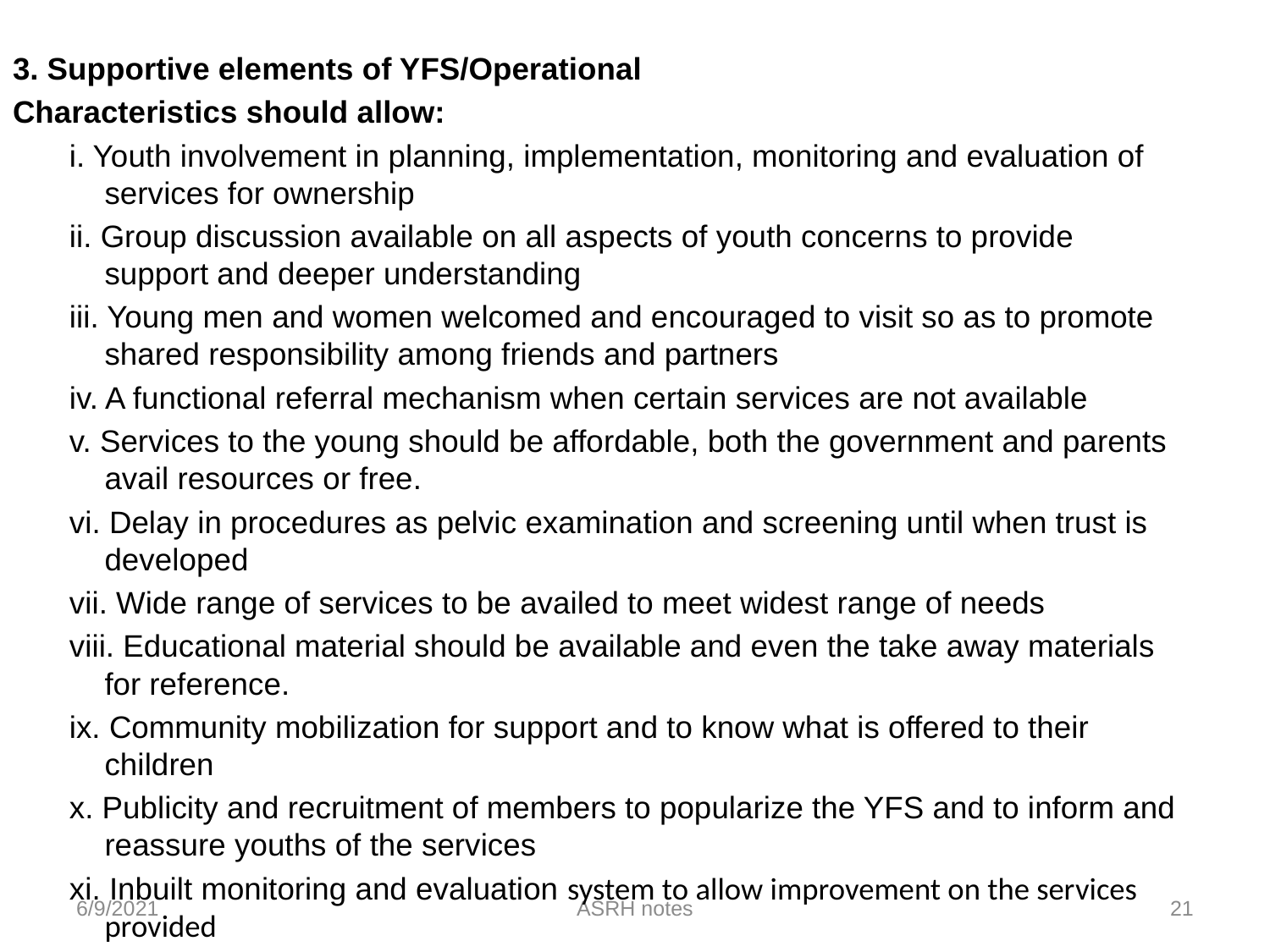

3. Supportive elements of YFS/Operational
Characteristics should allow:
i. Youth involvement in planning, implementation, monitoring and evaluation of services for ownership
ii. Group discussion available on all aspects of youth concerns to provide support and deeper understanding
iii. Young men and women welcomed and encouraged to visit so as to promote shared responsibility among friends and partners
iv. A functional referral mechanism when certain services are not available
v. Services to the young should be affordable, both the government and parents avail resources or free.
vi. Delay in procedures as pelvic examination and screening until when trust is developed
vii. Wide range of services to be availed to meet widest range of needs
viii. Educational material should be available and even the take away materials for reference.
ix. Community mobilization for support and to know what is offered to their children
x. Publicity and recruitment of members to popularize the YFS and to inform and reassure youths of the services
xi. Inbuilt monitoring and evaluation system to allow improvement on the services provided

6/9/2021
ASRH notes
21